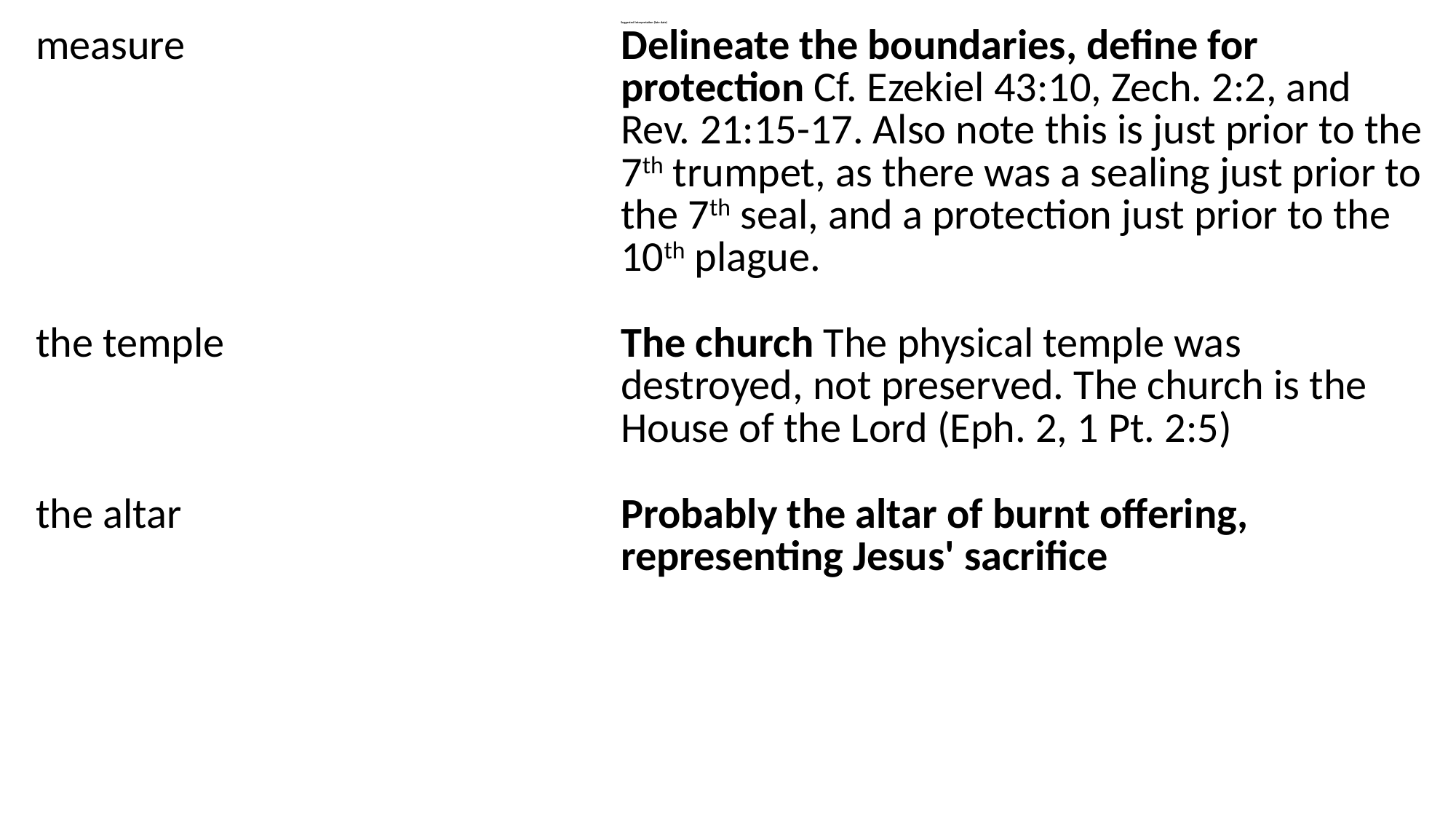

|  |  | Suggested Interpretation (late date) |
| --- | --- | --- |
| 11:1 | measure | Delineate the boundaries, define for protection Cf. Ezekiel 43:10, Zech. 2:2, and Rev. 21:15-17. Also note this is just prior to the 7th trumpet, as there was a sealing just prior to the 7th seal, and a protection just prior to the 10th plague. |
|  | the temple | The church The physical temple was destroyed, not preserved. The church is the House of the Lord (Eph. 2, 1 Pt. 2:5) |
|  | the altar | Probably the altar of burnt offering, representing Jesus' sacrifice |
|  |  |  |
| 11:2 |  |  |
| 11:3 |  |  |
| 11:5 |  |  |
| 11:6 |  |  |
| 11:7 |  |  |
| 11:8 |  |  |
| 11:9 |  |  |
| 11:10 |  |  |
| 11:11 |  |  |
| 11:12 |  |  |
| 11:13 |  |  |